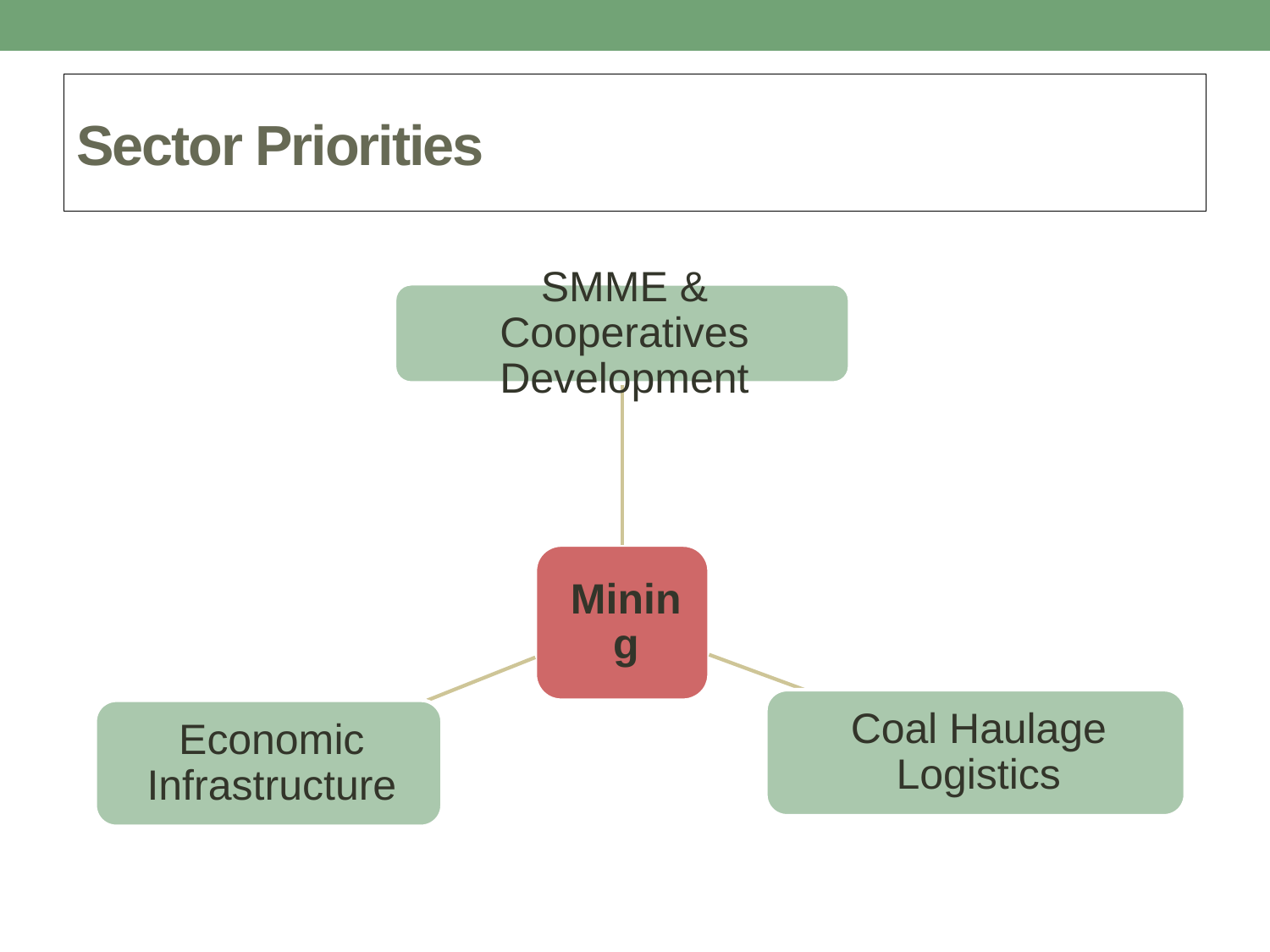

# Sector Priorities

Mining
SMME & Cooperatives Development
Coal Haulage Logistics
Economic Infrastructure